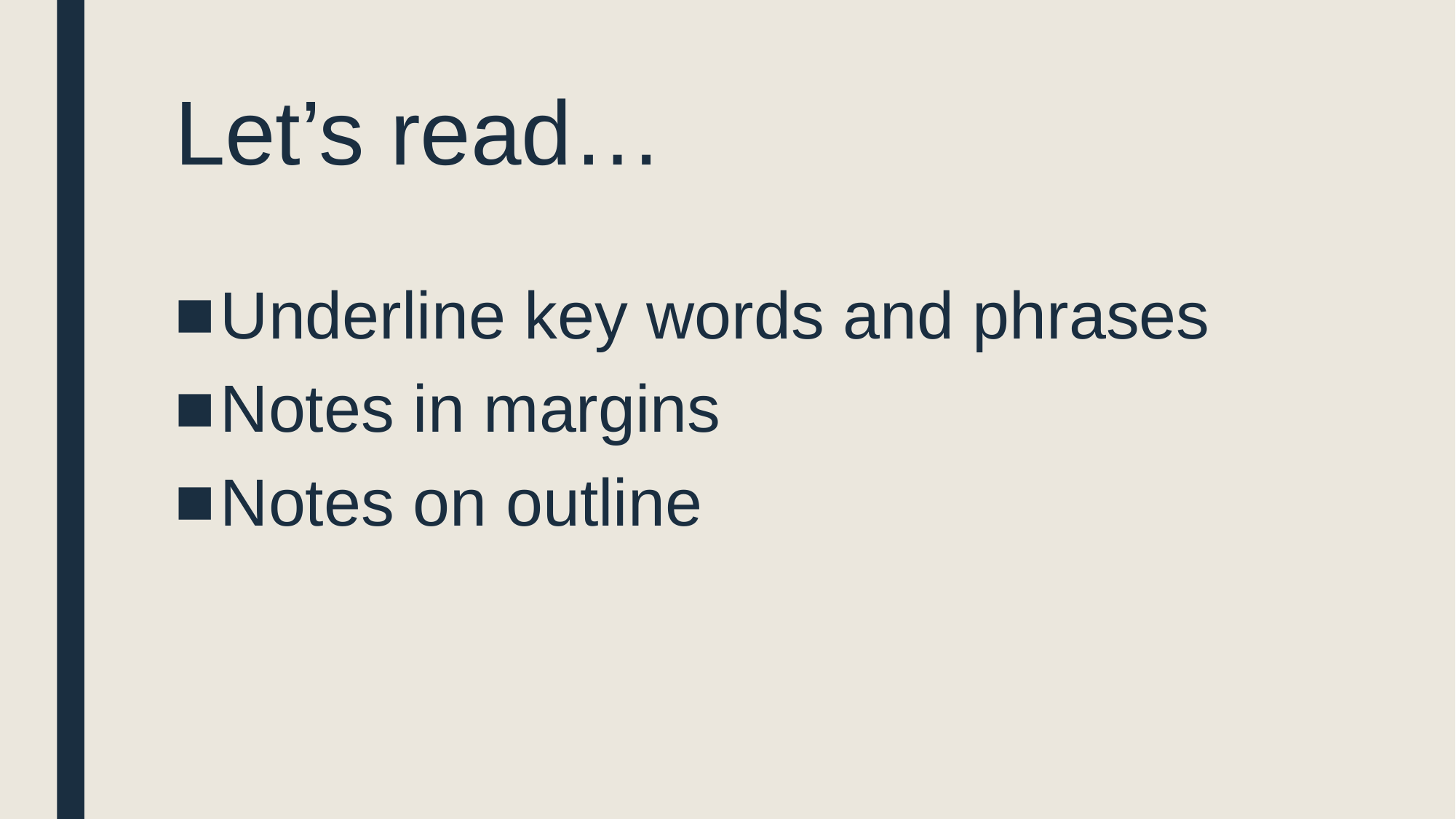

# Let’s read…
Underline key words and phrases
Notes in margins
Notes on outline